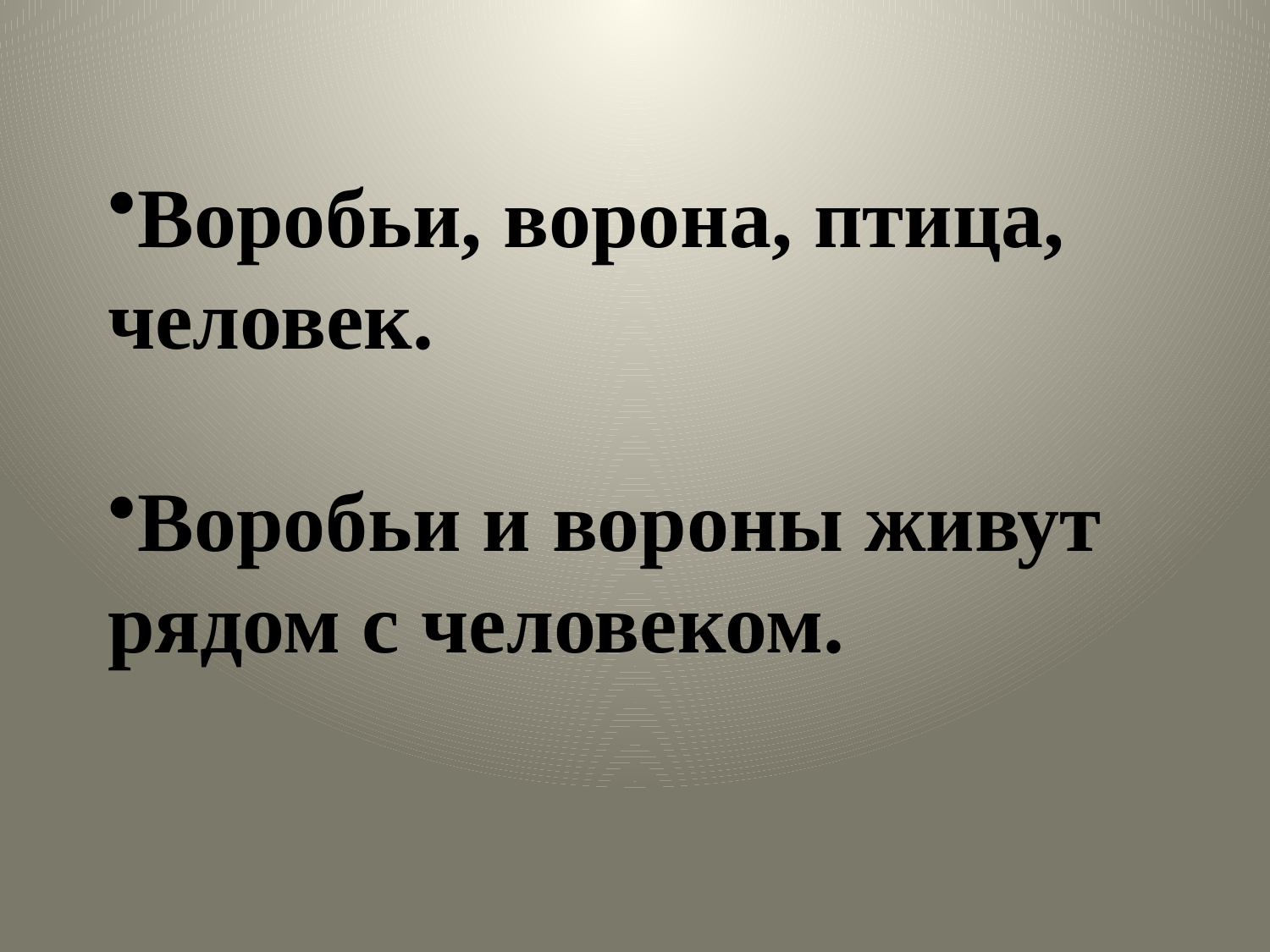

Воробьи, ворона, птица, человек.

Воробьи и вороны живут рядом с человеком.